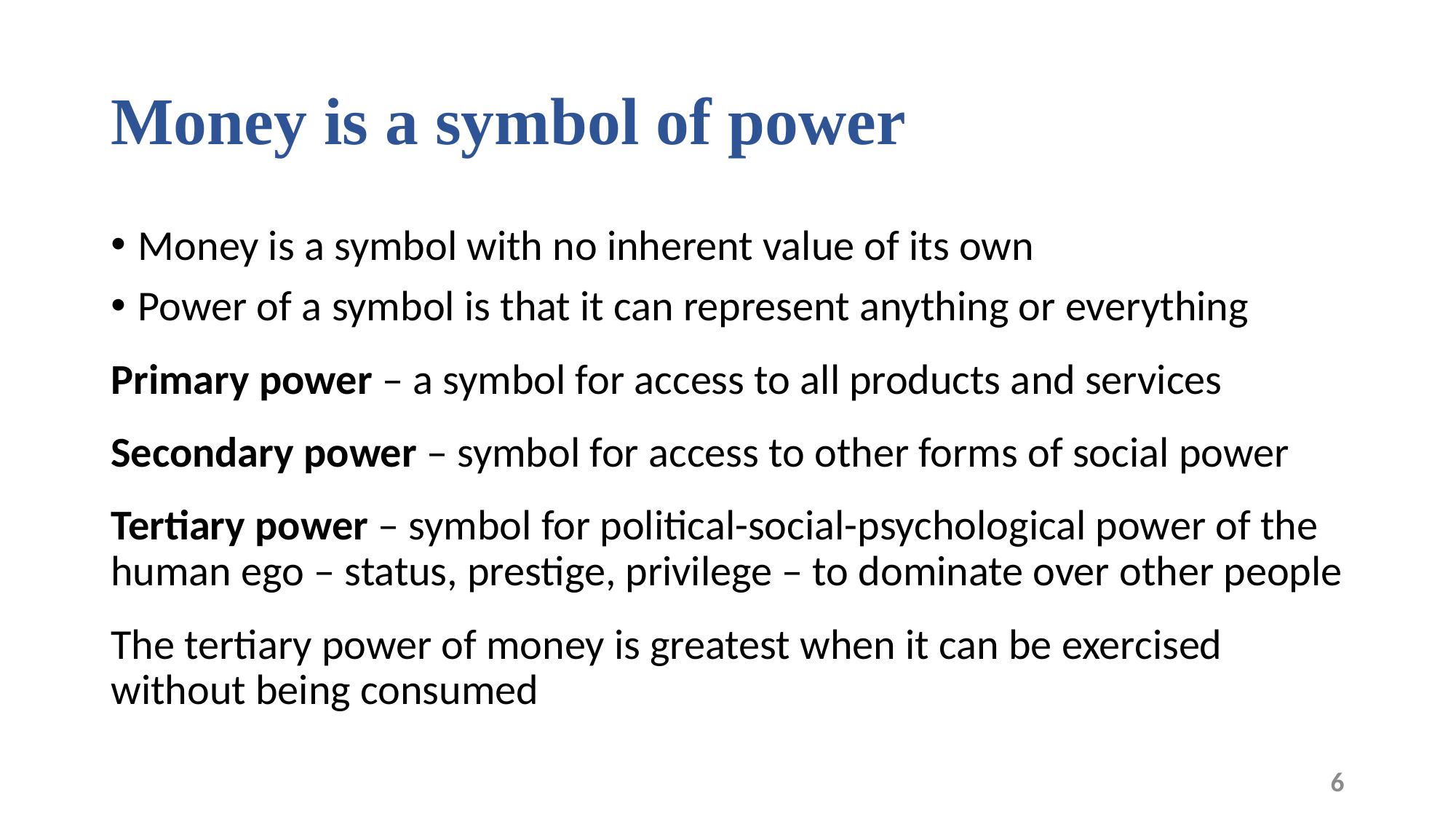

# Money is a symbol of power
Money is a symbol with no inherent value of its own
Power of a symbol is that it can represent anything or everything
Primary power – a symbol for access to all products and services
Secondary power – symbol for access to other forms of social power
Tertiary power – symbol for political-social-psychological power of the human ego – status, prestige, privilege – to dominate over other people
The tertiary power of money is greatest when it can be exercised without being consumed

6